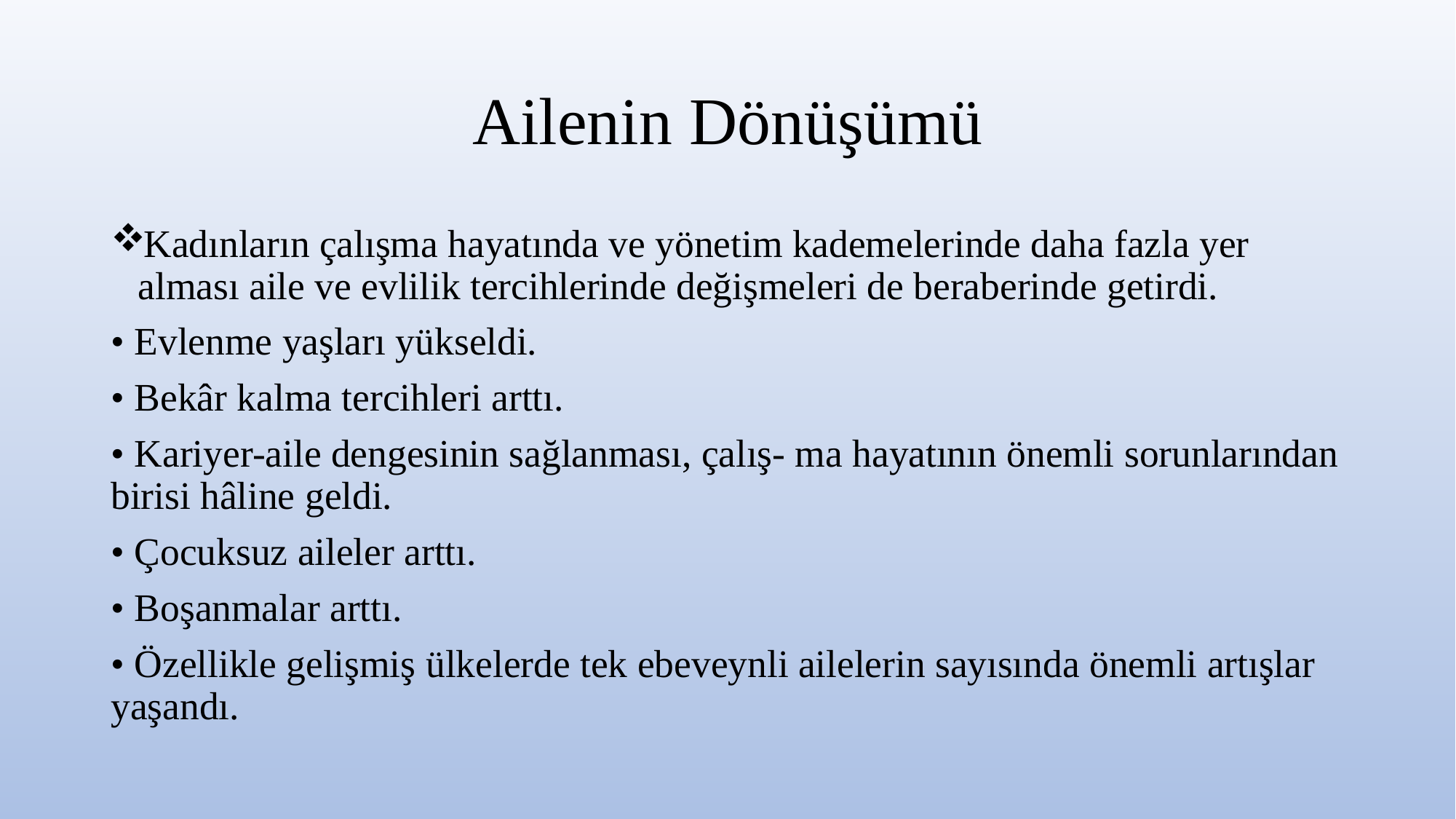

# Ailenin Dönüşümü
Kadınların çalışma hayatında ve yönetim kademelerinde daha fazla yer alması aile ve evlilik tercihlerinde değişmeleri de beraberinde getirdi.
• Evlenme yaşları yükseldi.
• Bekâr kalma tercihleri arttı.
• Kariyer-aile dengesinin sağlanması, çalış- ma hayatının önemli sorunlarından birisi hâline geldi.
• Çocuksuz aileler arttı.
• Boşanmalar arttı.
• Özellikle gelişmiş ülkelerde tek ebeveynli ailelerin sayısında önemli artışlar yaşandı.